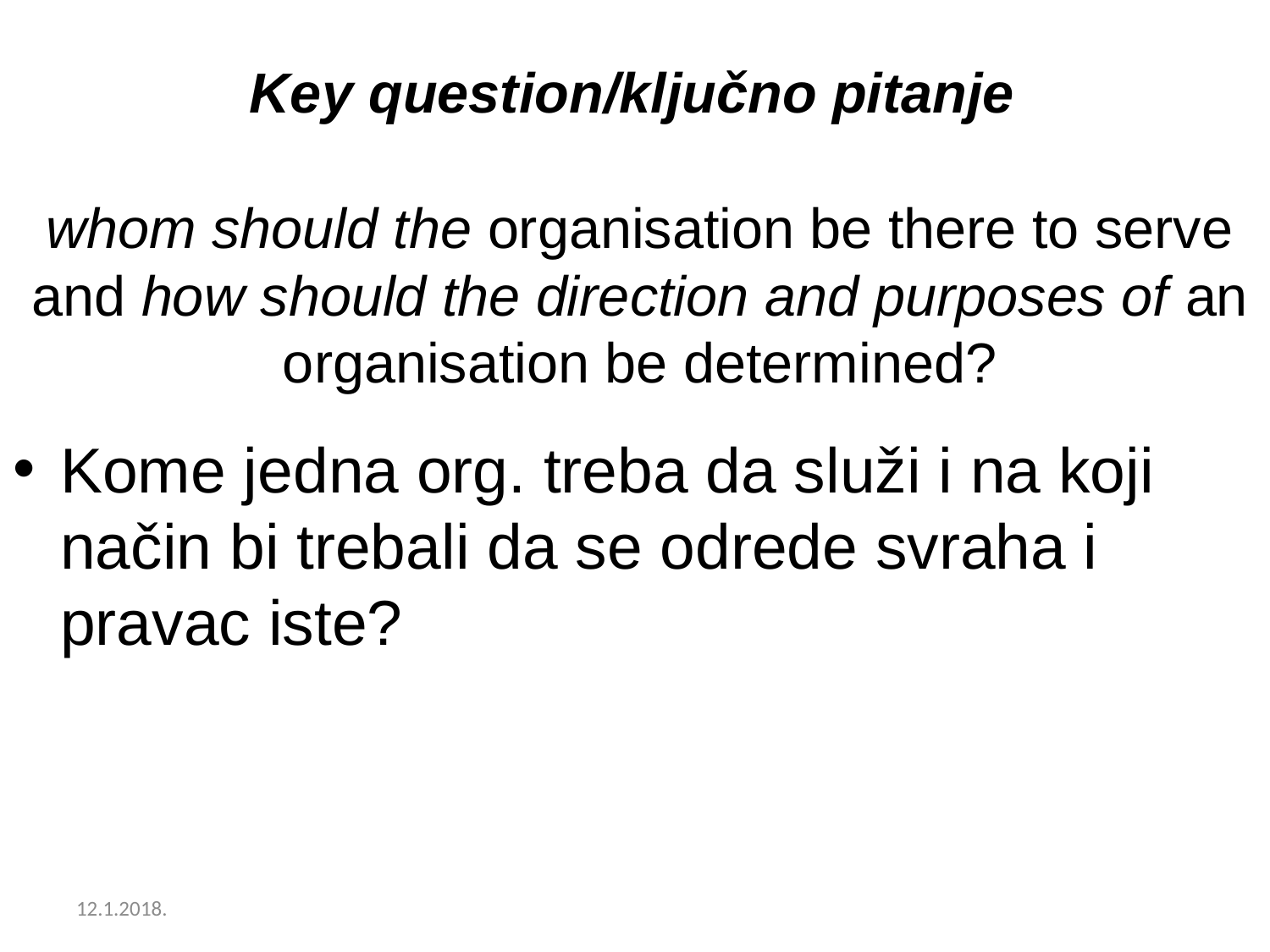

# Key question/ključno pitanje whom should the organisation be there to serve and how should the direction and purposes of an organisation be determined?

Kome jedna org. treba da služi i na koji način bi trebali da se odrede svraha i pravac iste?
12.1.2018.